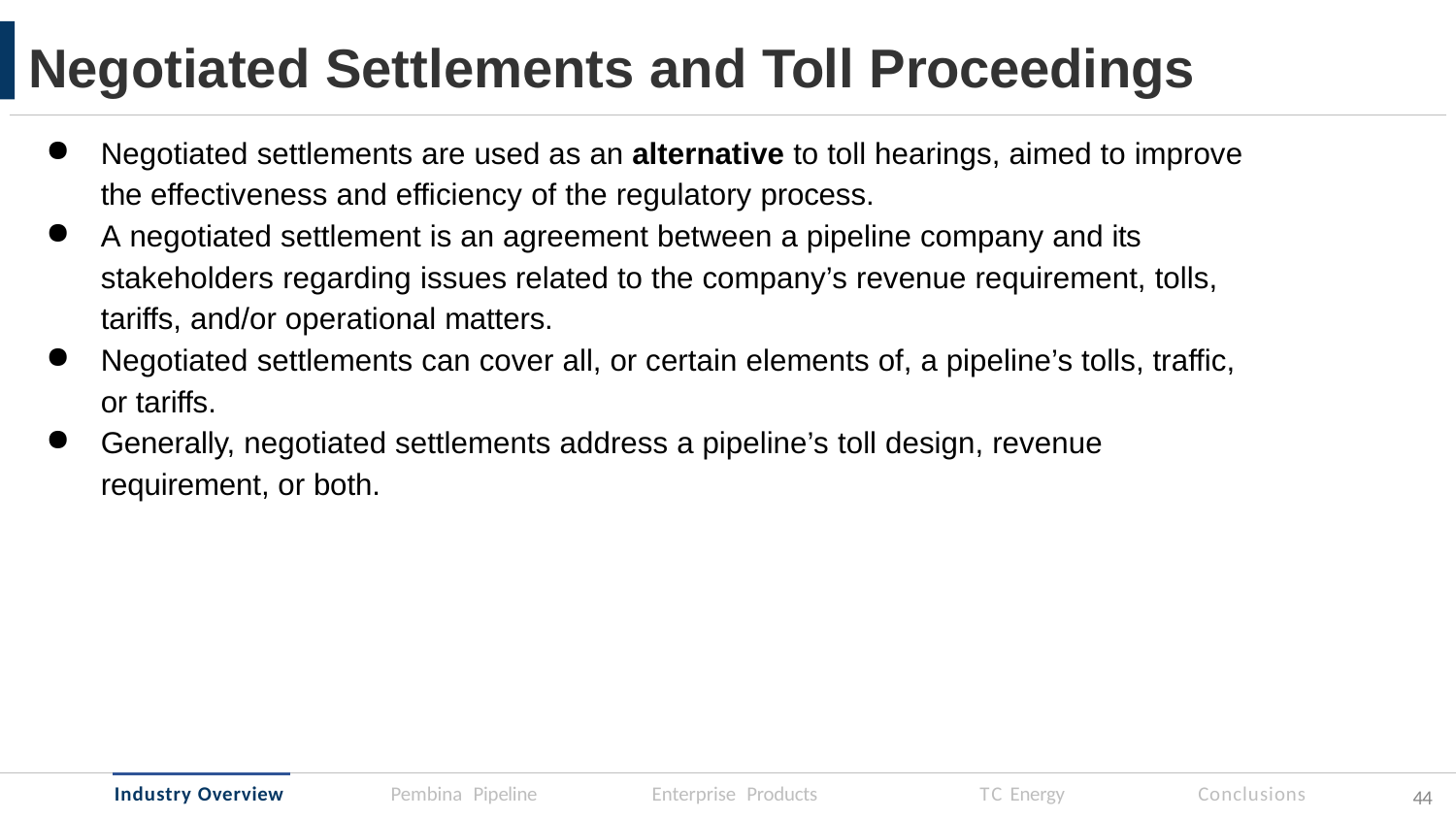

# Negotiated Settlements and Toll Proceedings

Negotiated settlements are used as an alternative to toll hearings, aimed to improve the effectiveness and efficiency of the regulatory process.
A negotiated settlement is an agreement between a pipeline company and its stakeholders regarding issues related to the company’s revenue requirement, tolls, tariffs, and/or operational matters.
Negotiated settlements can cover all, or certain elements of, a pipeline’s tolls, traffic, or tariffs.
Generally, negotiated settlements address a pipeline’s toll design, revenue requirement, or both.

Industry Overview
Enterprise Products
TC Energy
Conclusions
Pembina Pipeline
44